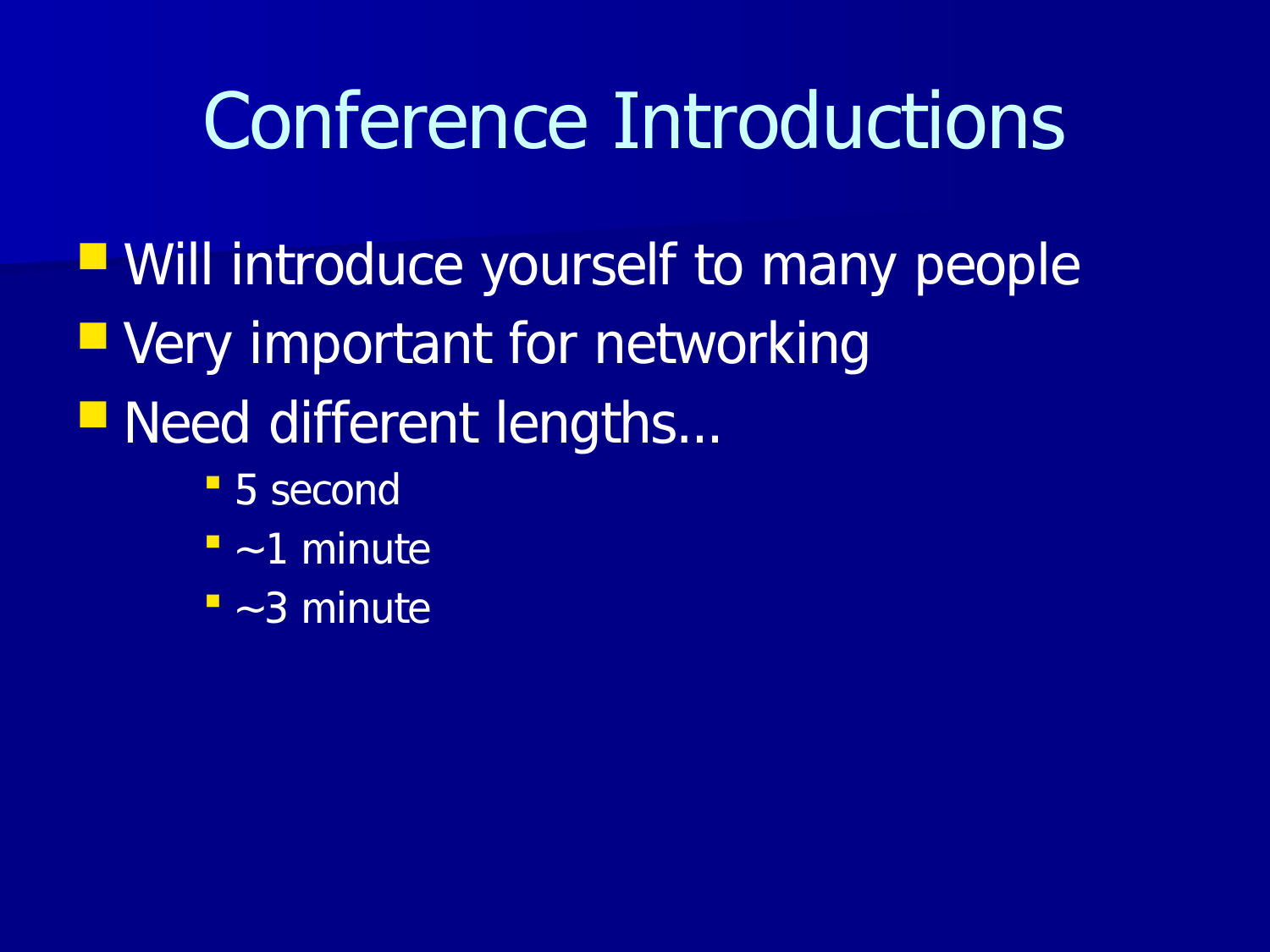

# Conference Introductions
Will introduce yourself to many people
Very important for networking
Need different lengths…
5 second
~1 minute
~3 minute